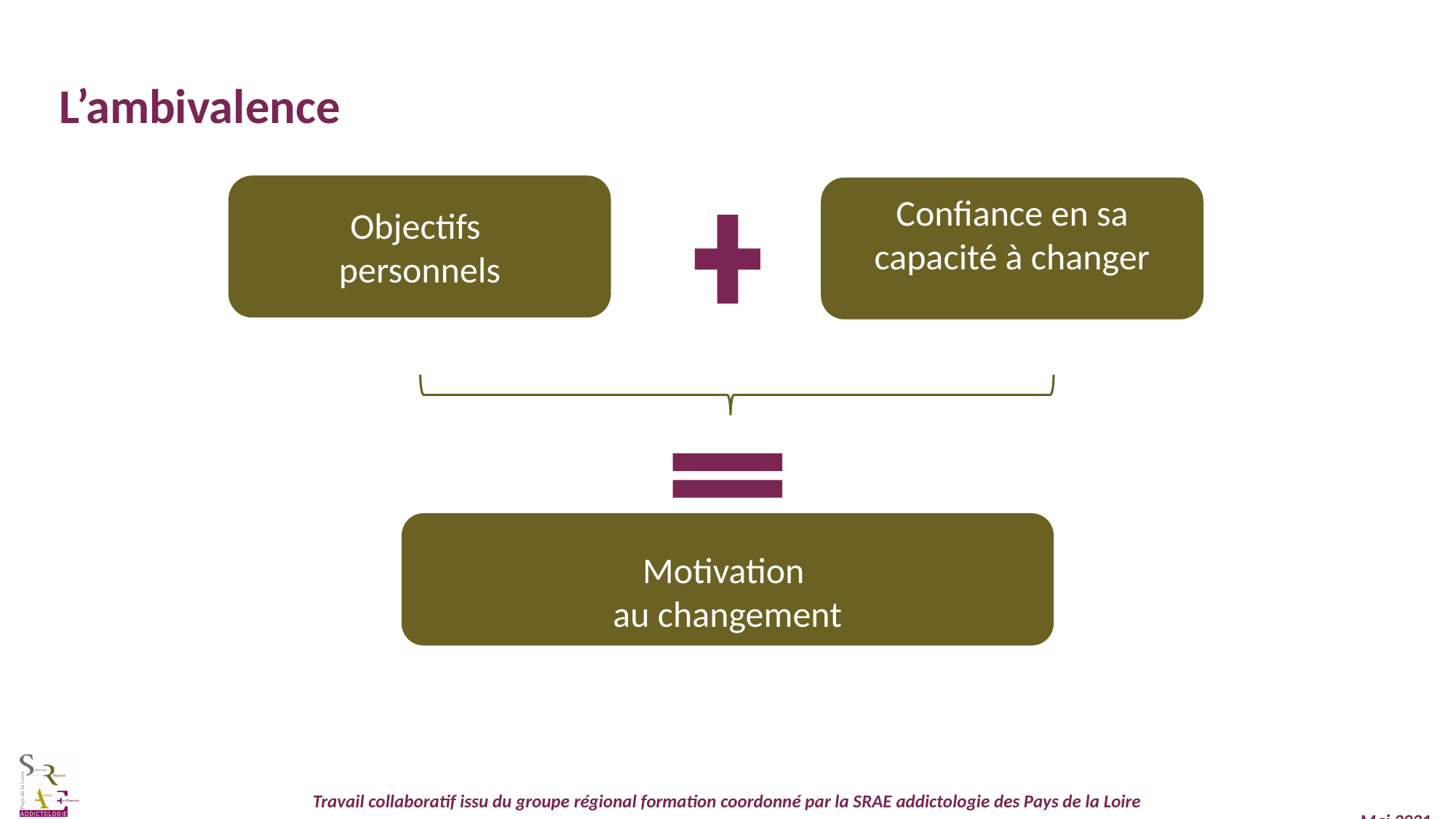

L’ambivalence

Objectifs
personnels
Confiance en sa capacité à changer

Motivation
au changement